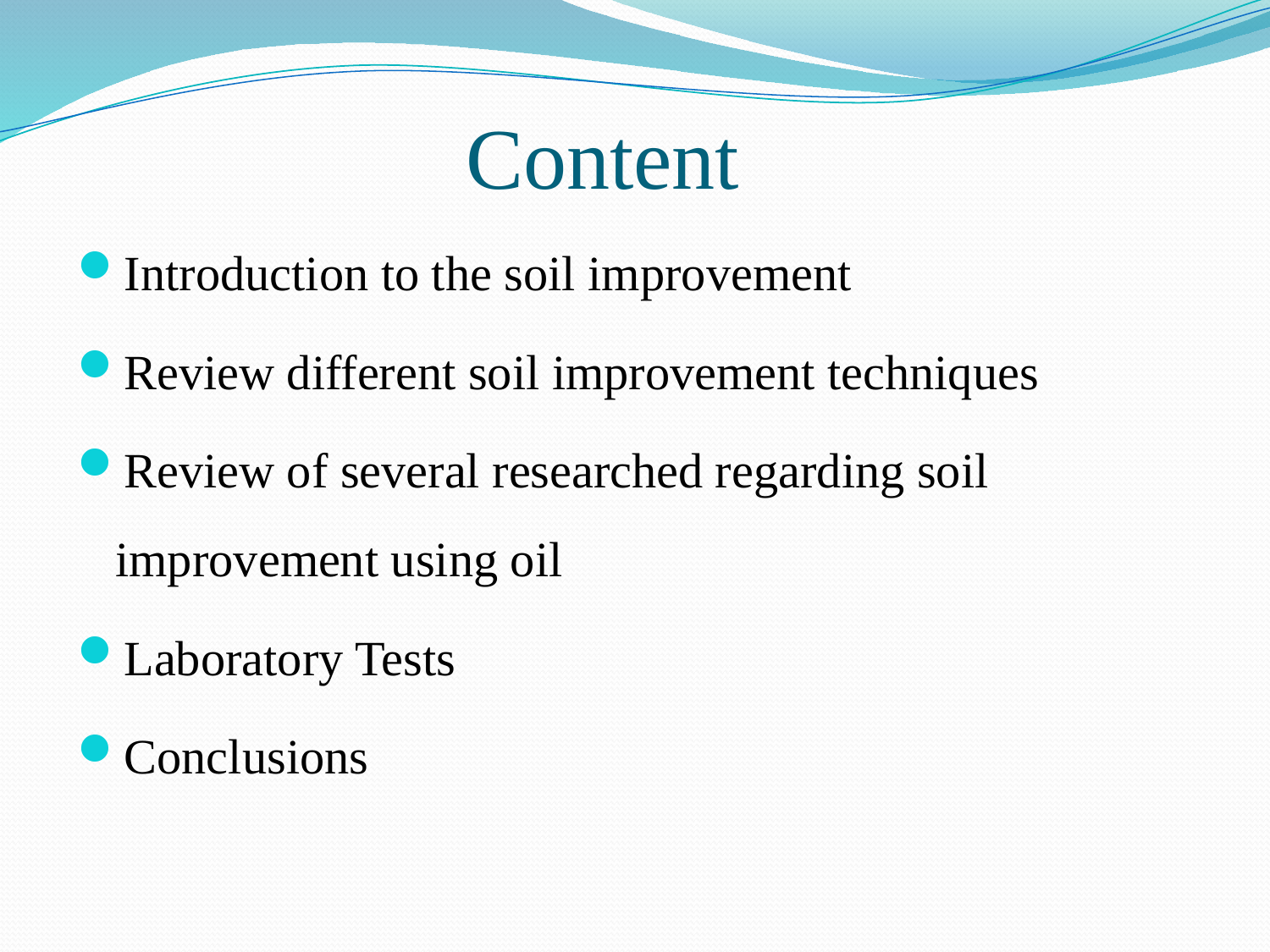

# Content
Introduction to the soil improvement
Review different soil improvement techniques
Review of several researched regarding soil improvement using oil
Laboratory Tests
Conclusions